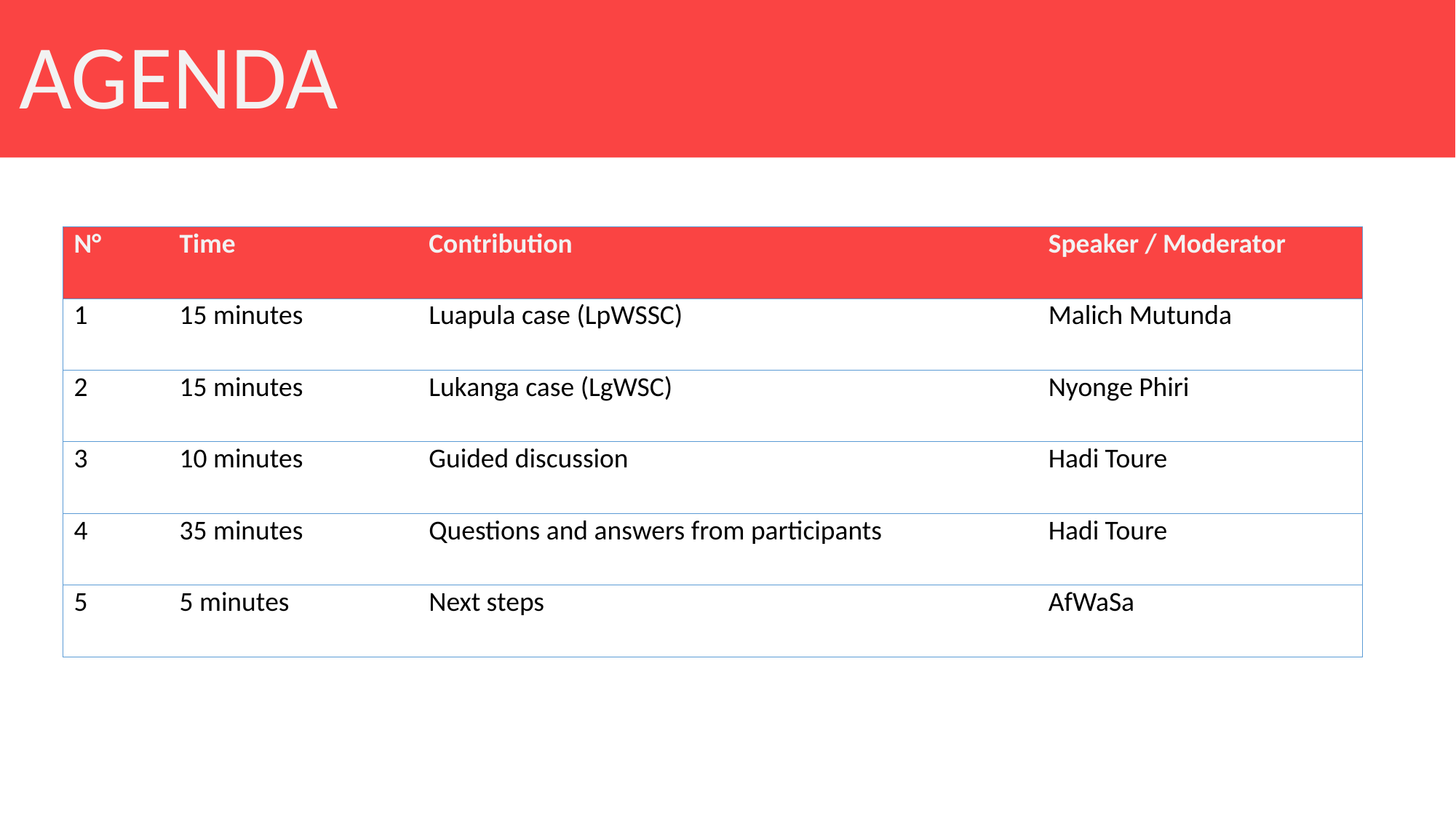

# AGENDA
| N° | Time | Contribution | Speaker / Moderator |
| --- | --- | --- | --- |
| 1 | 15 minutes | Luapula case (LpWSSC) | Malich Mutunda |
| 2 | 15 minutes | Lukanga case (LgWSC) | Nyonge Phiri |
| 3 | 10 minutes | Guided discussion | Hadi Toure |
| 4 | 35 minutes | Questions and answers from participants | Hadi Toure |
| 5 | 5 minutes | Next steps | AfWaSa |